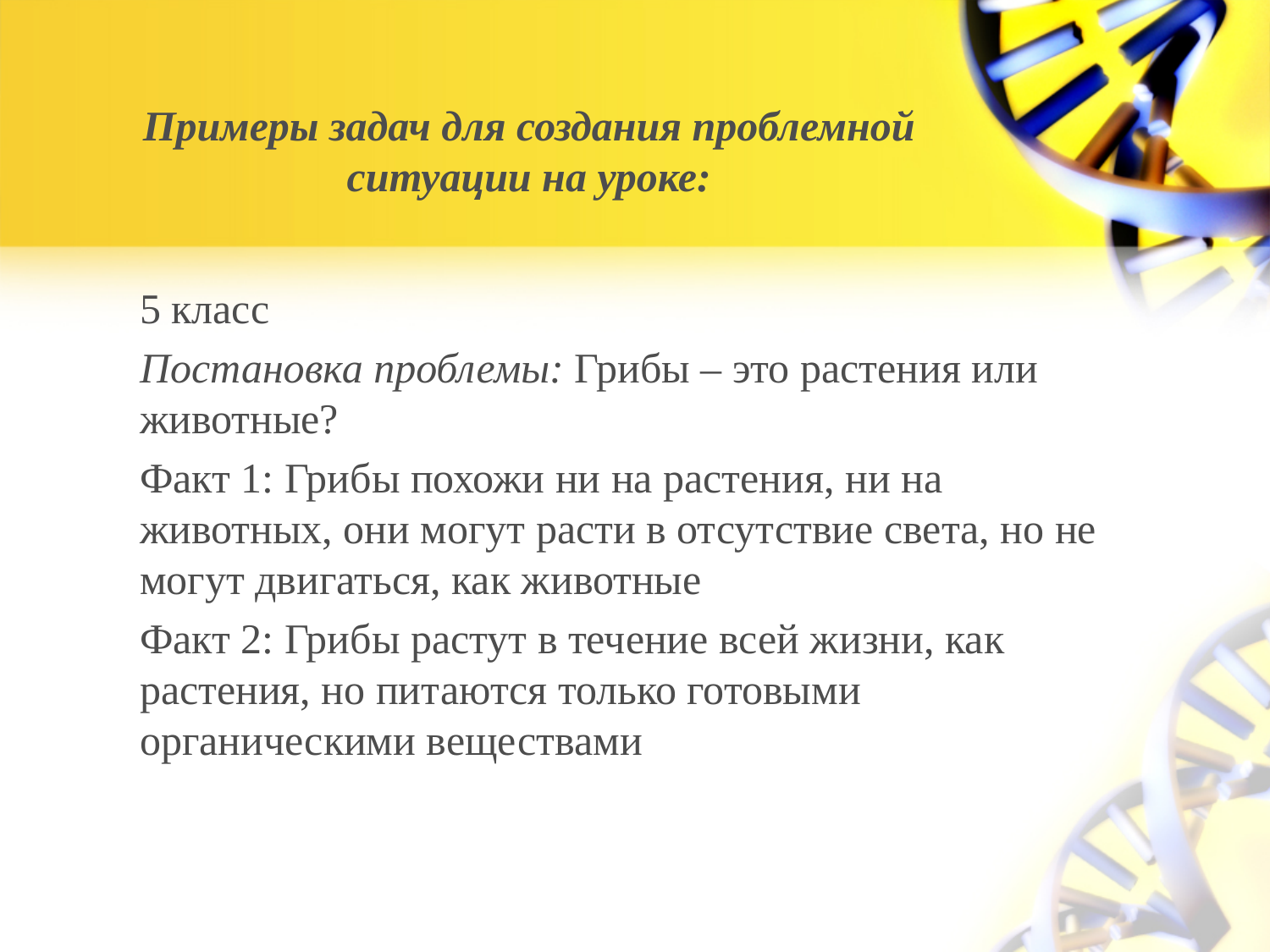

# Примеры задач для создания проблемной ситуации на уроке:
5 класс
Постановка проблемы: Грибы – это растения или животные?
Факт 1: Грибы похожи ни на растения, ни на животных, они могут расти в отсутствие света, но не могут двигаться, как животные
Факт 2: Грибы растут в течение всей жизни, как растения, но питаются только готовыми органическими веществами